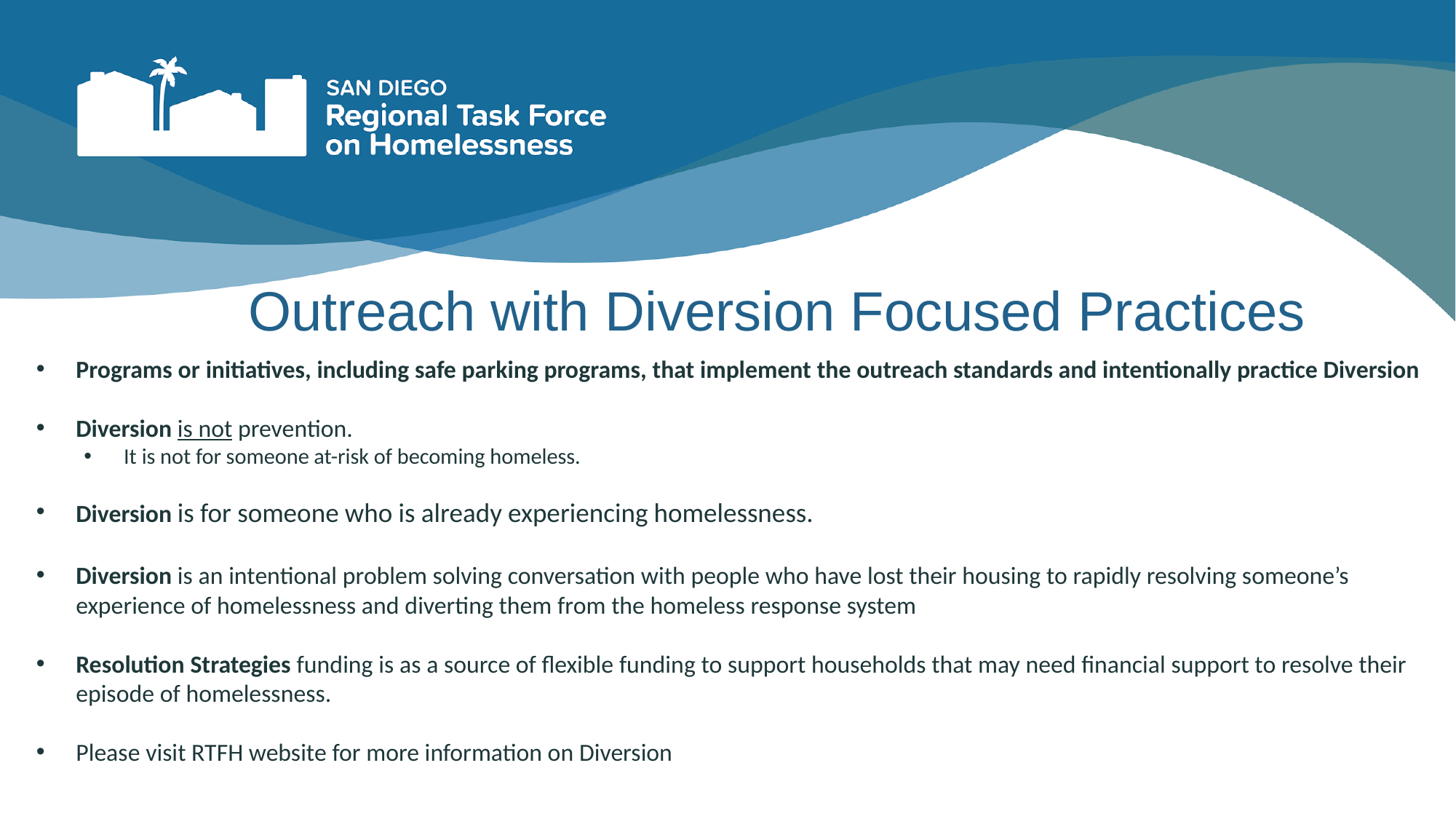

# Outreach with Diversion Focused Practices
Programs or initiatives, including safe parking programs, that implement the outreach standards and intentionally practice Diversion

Diversion is not prevention.
It is not for someone at-risk of becoming homeless.

Diversion is for someone who is already experiencing homelessness.

Diversion is an intentional problem solving conversation with people who have lost their housing to rapidly resolving someone’s experience of homelessness and diverting them from the homeless response system

Resolution Strategies funding is as a source of flexible funding to support households that may need financial support to resolve their episode of homelessness.

Please visit RTFH website for more information on Diversion